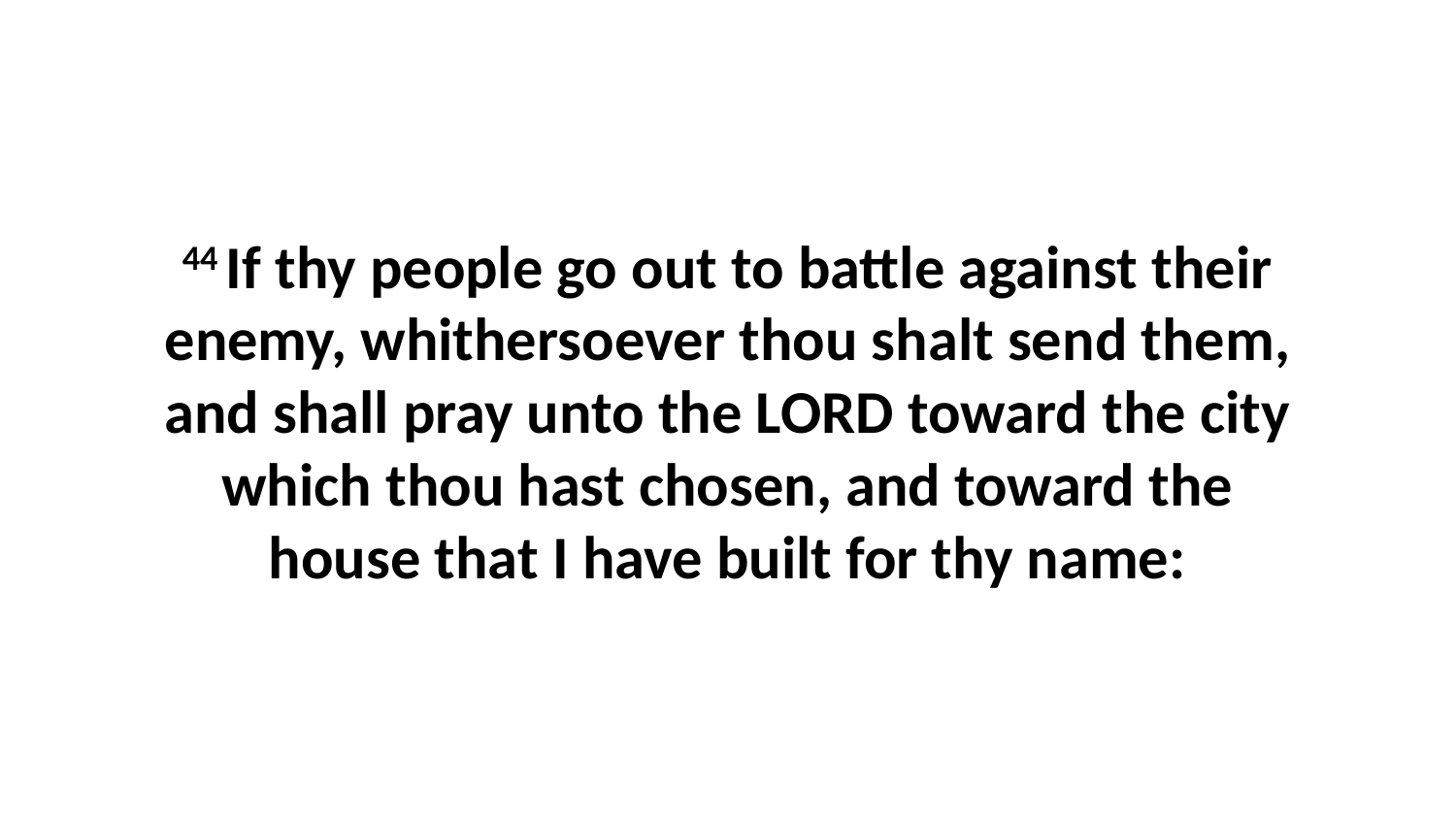

44 If thy people go out to battle against their enemy, whithersoever thou shalt send them, and shall pray unto the LORD toward the city which thou hast chosen, and toward the house that I have built for thy name: